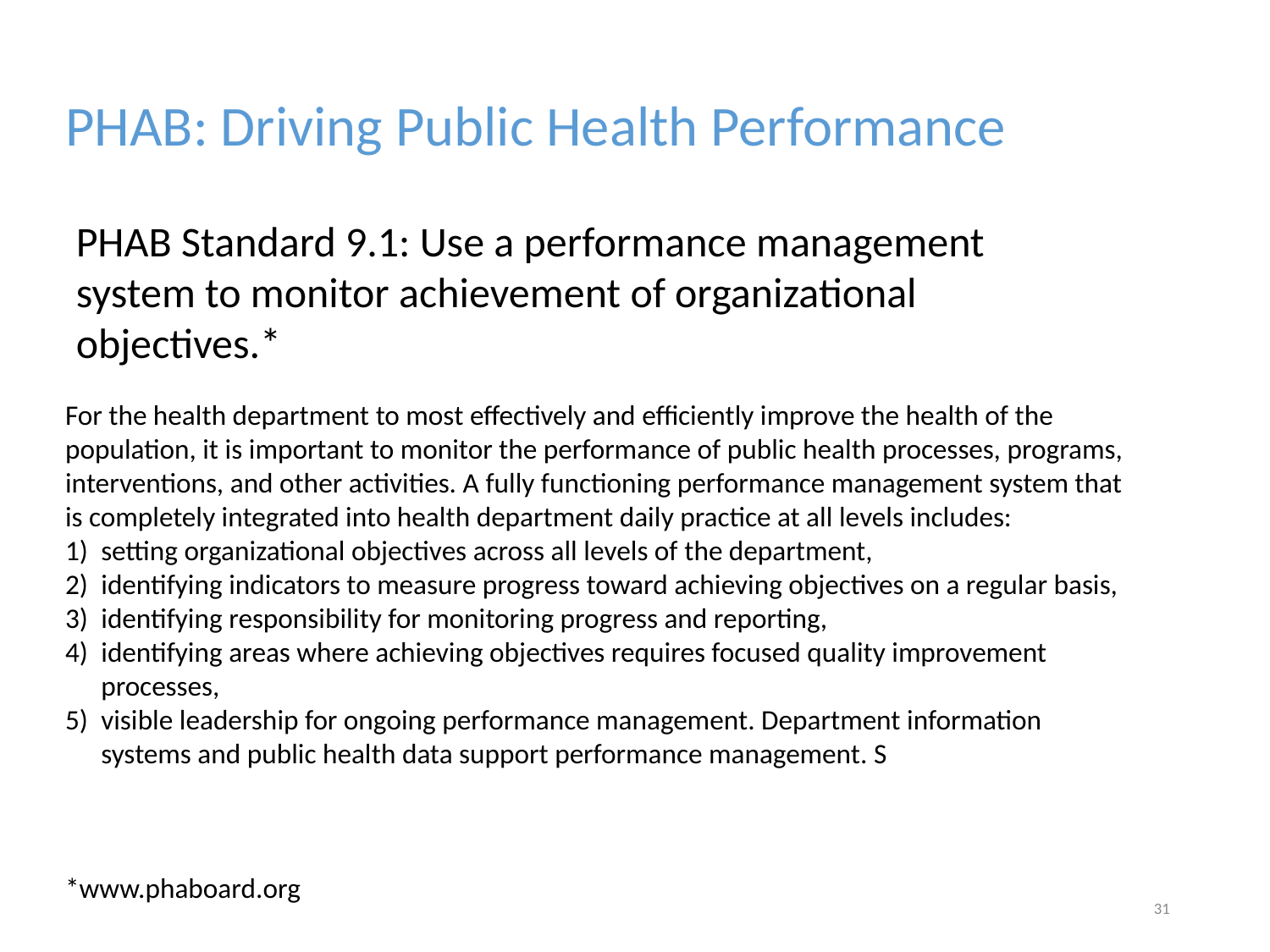

# PHAB: Driving Public Health Performance
PHAB Standard 9.1: Use a performance management system to monitor achievement of organizational objectives.*
For the health department to most effectively and efficiently improve the health of the population, it is important to monitor the performance of public health processes, programs, interventions, and other activities. A fully functioning performance management system that is completely integrated into health department daily practice at all levels includes:
setting organizational objectives across all levels of the department,
identifying indicators to measure progress toward achieving objectives on a regular basis,
identifying responsibility for monitoring progress and reporting,
identifying areas where achieving objectives requires focused quality improvement processes,
visible leadership for ongoing performance management. Department information systems and public health data support performance management. S

*www.phaboard.org
31